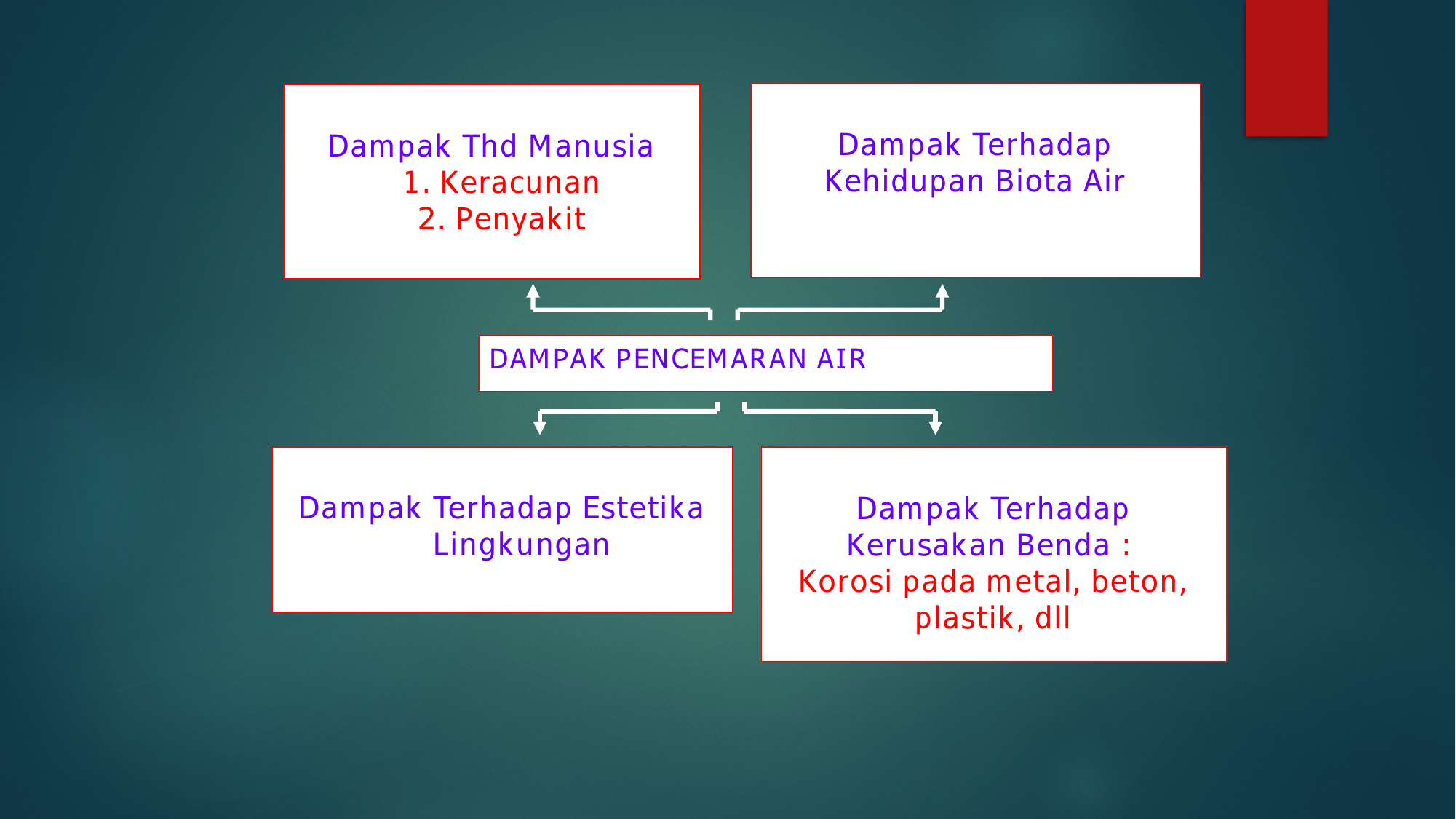

Dampak Terhadap Kehidupan Biota Air

Dampak Thd Manusia
1. Keracunan
2. Penyakit

DAMPAK PENCEMARAN AIR

Dampak Terhadap Estetika Lingkungan

Dampak Terhadap Kerusakan Benda :
Korosi pada metal, beton, plastik, dll